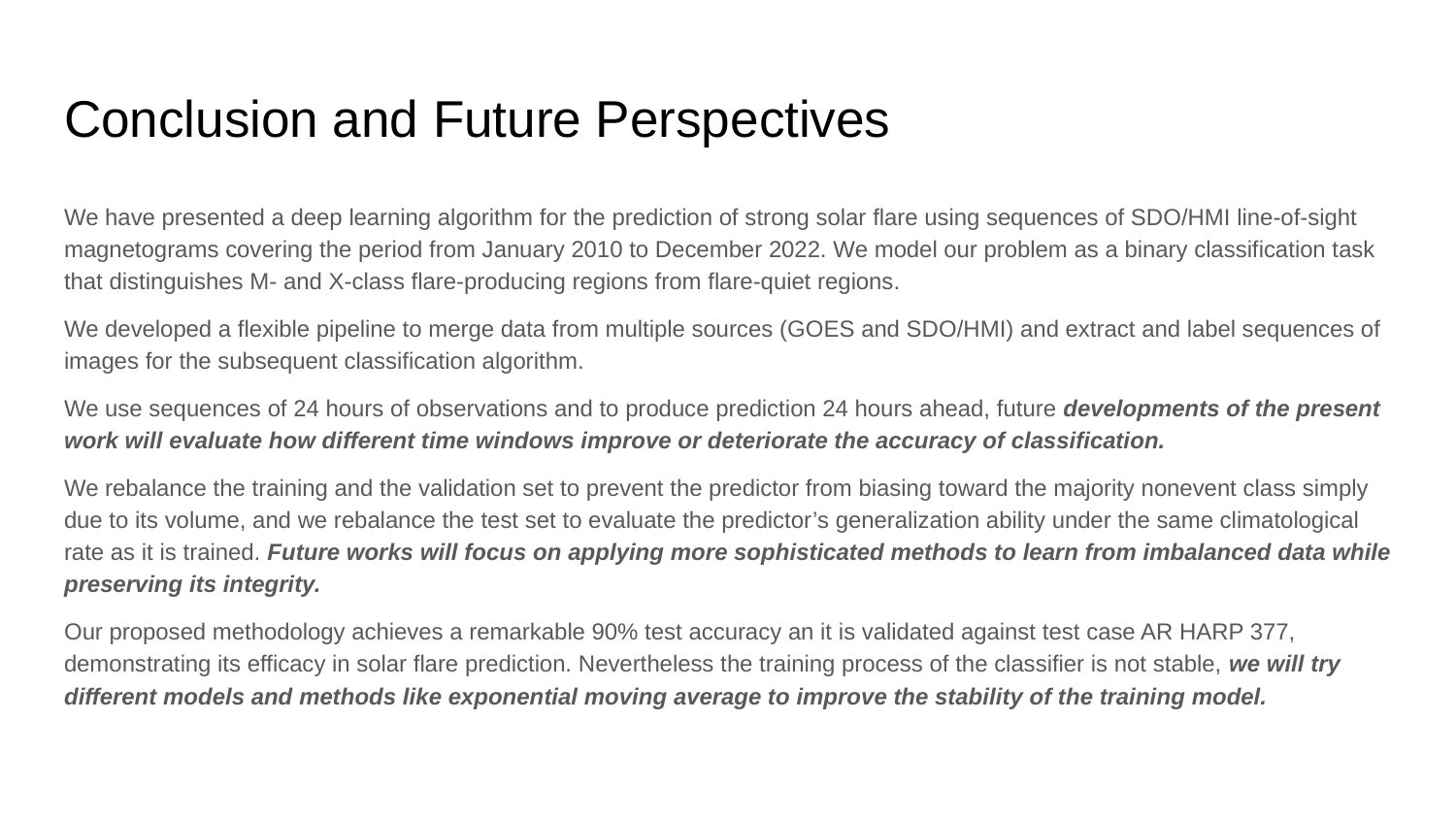

# Conclusion and Future Perspectives
We have presented a deep learning algorithm for the prediction of strong solar flare using sequences of SDO/HMI line-of-sight magnetograms covering the period from January 2010 to December 2022. We model our problem as a binary classification task that distinguishes M- and X-class flare-producing regions from flare-quiet regions.
We developed a flexible pipeline to merge data from multiple sources (GOES and SDO/HMI) and extract and label sequences of images for the subsequent classification algorithm.
We use sequences of 24 hours of observations and to produce prediction 24 hours ahead, future developments of the present work will evaluate how different time windows improve or deteriorate the accuracy of classification.
We rebalance the training and the validation set to prevent the predictor from biasing toward the majority nonevent class simply due to its volume, and we rebalance the test set to evaluate the predictor’s generalization ability under the same climatological rate as it is trained. Future works will focus on applying more sophisticated methods to learn from imbalanced data while preserving its integrity.
Our proposed methodology achieves a remarkable 90% test accuracy an it is validated against test case AR HARP 377, demonstrating its efficacy in solar flare prediction. Nevertheless the training process of the classifier is not stable, we will try different models and methods like exponential moving average to improve the stability of the training model.